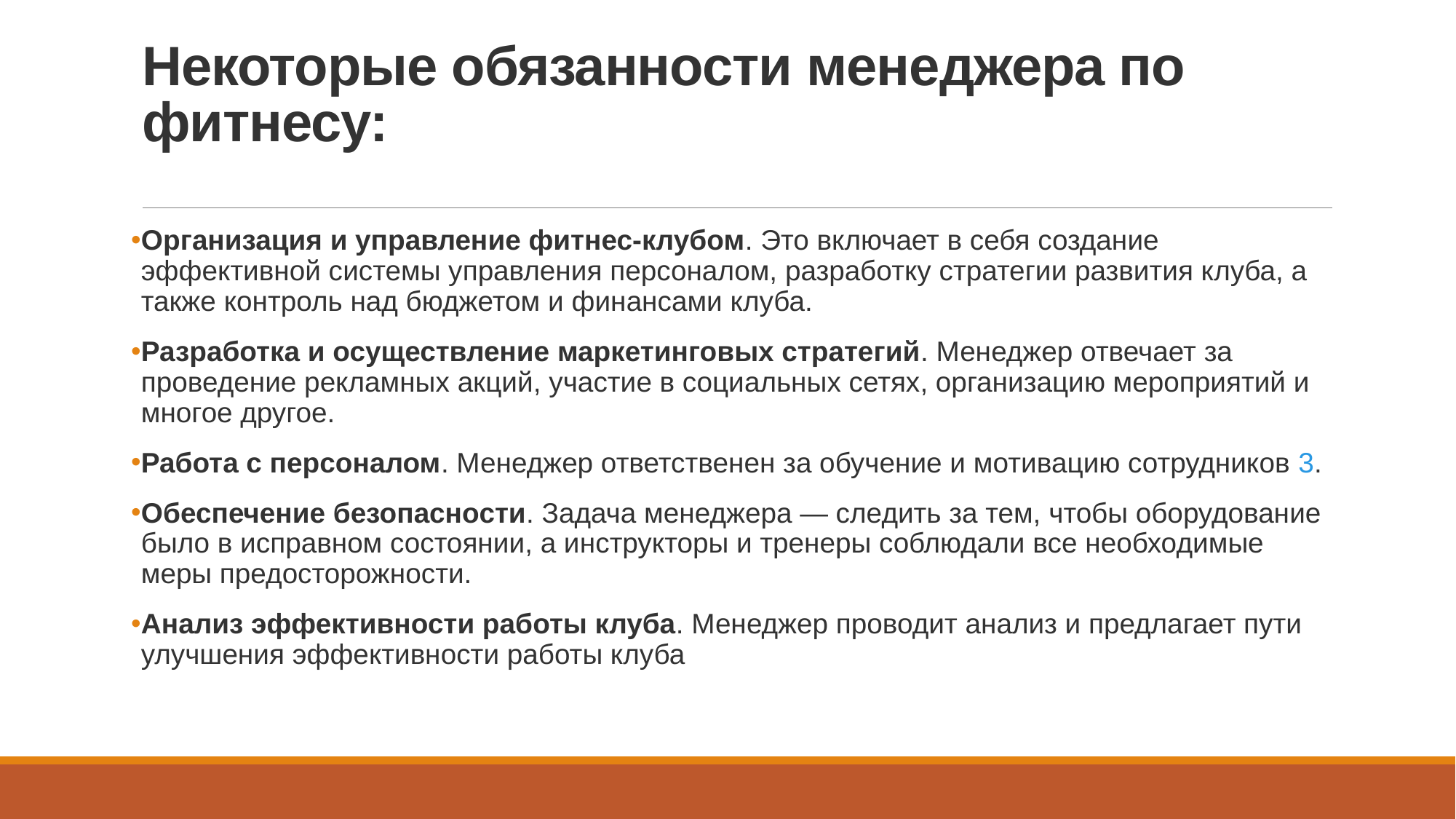

# Некоторые обязанности менеджера по фитнесу:
Организация и управление фитнес-клубом. Это включает в себя создание эффективной системы управления персоналом, разработку стратегии развития клуба, а также контроль над бюджетом и финансами клуба.
Разработка и осуществление маркетинговых стратегий. Менеджер отвечает за проведение рекламных акций, участие в социальных сетях, организацию мероприятий и многое другое.
Работа с персоналом. Менеджер ответственен за обучение и мотивацию сотрудников 3.
Обеспечение безопасности. Задача менеджера — следить за тем, чтобы оборудование было в исправном состоянии, а инструкторы и тренеры соблюдали все необходимые меры предосторожности.
Анализ эффективности работы клуба. Менеджер проводит анализ и предлагает пути улучшения эффективности работы клуба